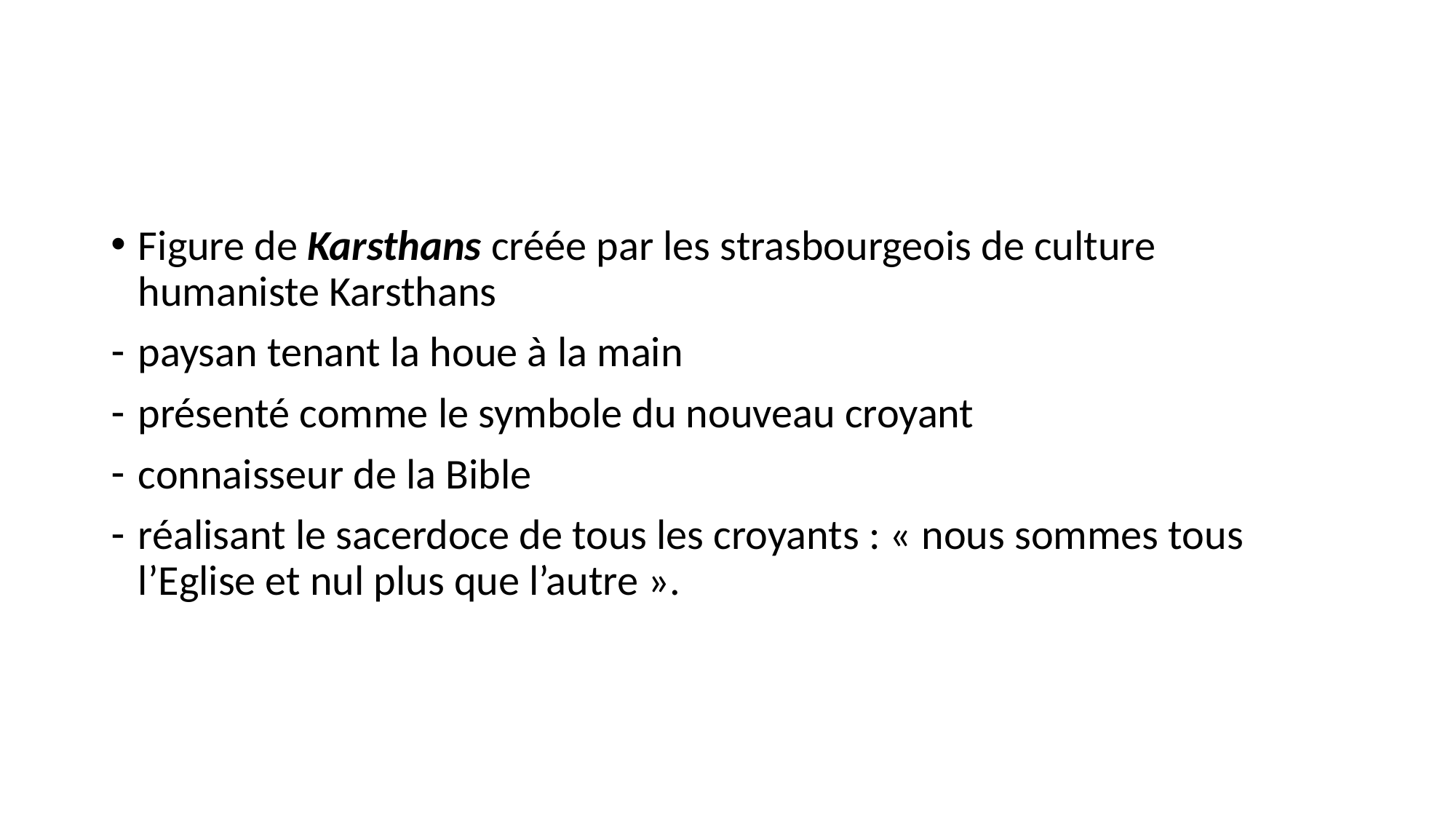

#
Figure de Karsthans créée par les strasbourgeois de culture humaniste Karsthans
paysan tenant la houe à la main
présenté comme le symbole du nouveau croyant
connaisseur de la Bible
réalisant le sacerdoce de tous les croyants : « nous sommes tous l’Eglise et nul plus que l’autre ».